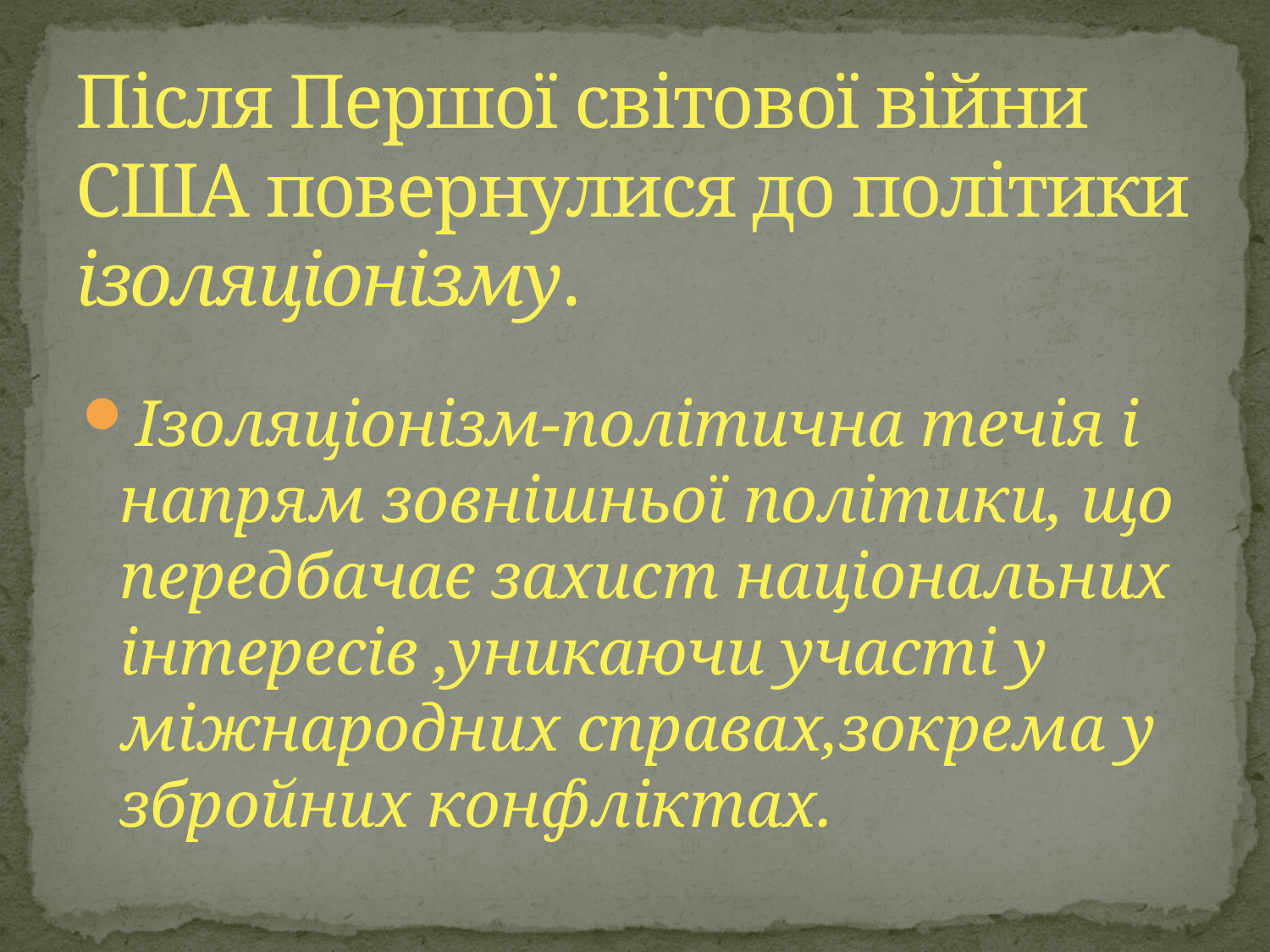

# Після Першої світової війни США повернулися до політики ізоляціонізму.
Ізоляціонізм-політична течія і напрям зовнішньої політики, що передбачає захист національних інтересів ,уникаючи участі у міжнародних справах,зокрема у збройних конфліктах.